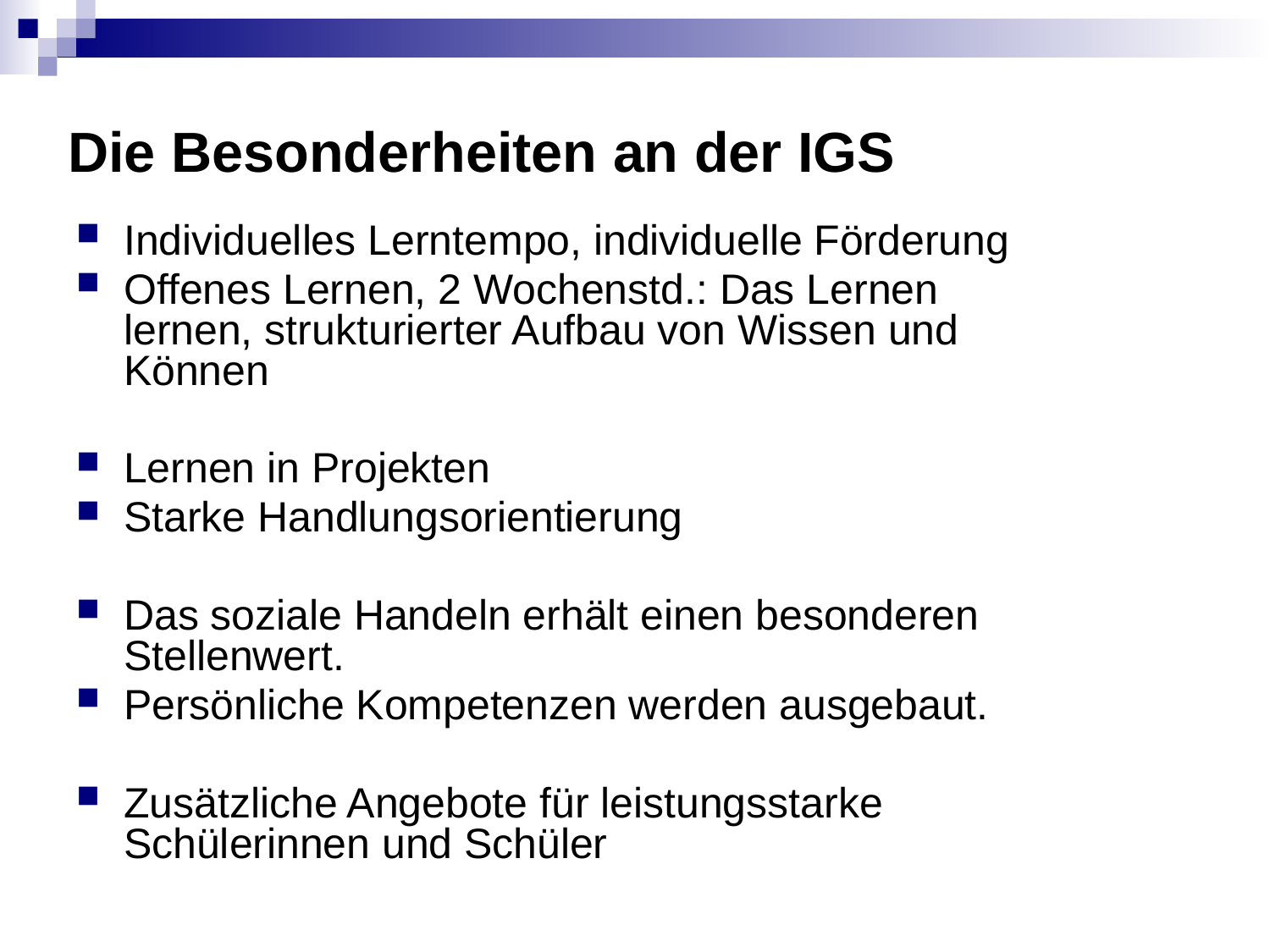

# Die Besonderheiten an der IGS
Individuelles Lerntempo, individuelle Förderung
Offenes Lernen, 2 Wochenstd.: Das Lernen lernen, strukturierter Aufbau von Wissen und Können

Lernen in Projekten
Starke Handlungsorientierung

Das soziale Handeln erhält einen besonderen Stellenwert.
Persönliche Kompetenzen werden ausgebaut.

Zusätzliche Angebote für leistungsstarke Schülerinnen und Schüler